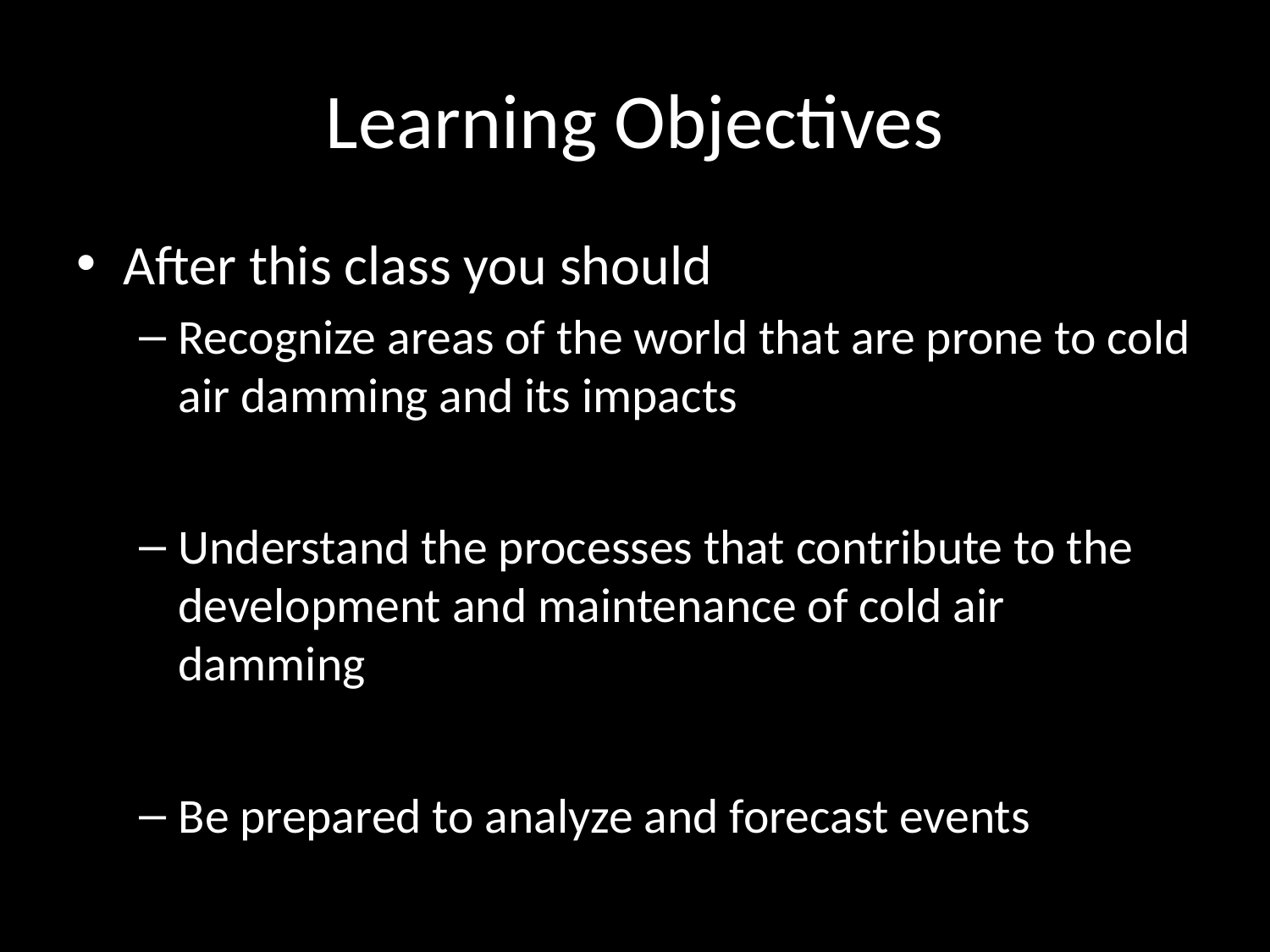

# Learning Objectives
After this class you should
Recognize areas of the world that are prone to cold air damming and its impacts

Understand the processes that contribute to the development and maintenance of cold air damming

Be prepared to analyze and forecast events